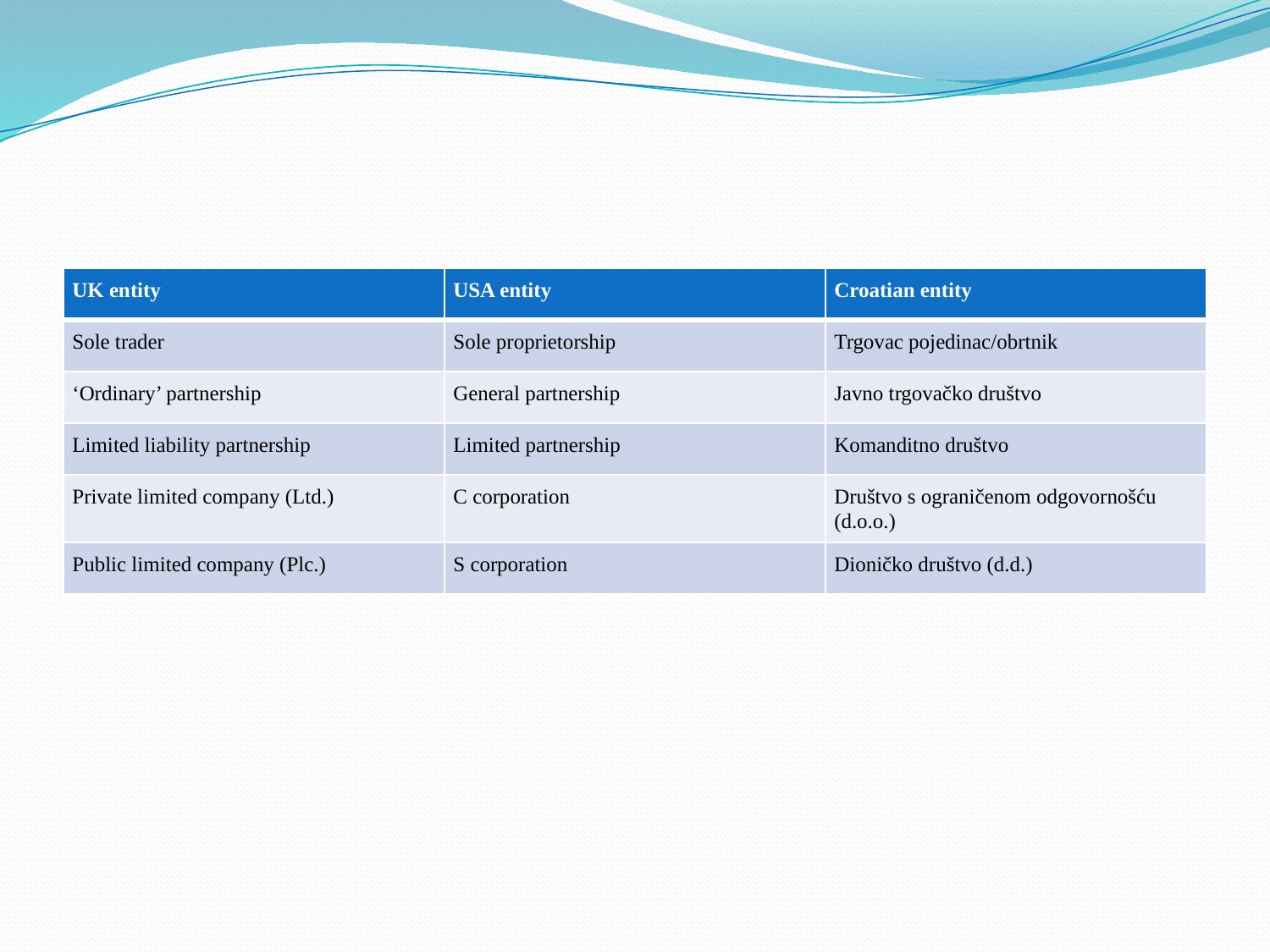

#
| UK entity | USA entity | Croatian entity |
| --- | --- | --- |
| Sole trader | Sole proprietorship | Trgovac pojedinac/obrtnik |
| ‘Ordinary’ partnership | General partnership | Javno trgovačko društvo |
| Limited liability partnership | Limited partnership | Komanditno društvo |
| Private limited company (Ltd.) | C corporation | Društvo s ograničenom odgovornošću (d.o.o.) |
| Public limited company (Plc.) | S corporation | Dioničko društvo (d.d.) |